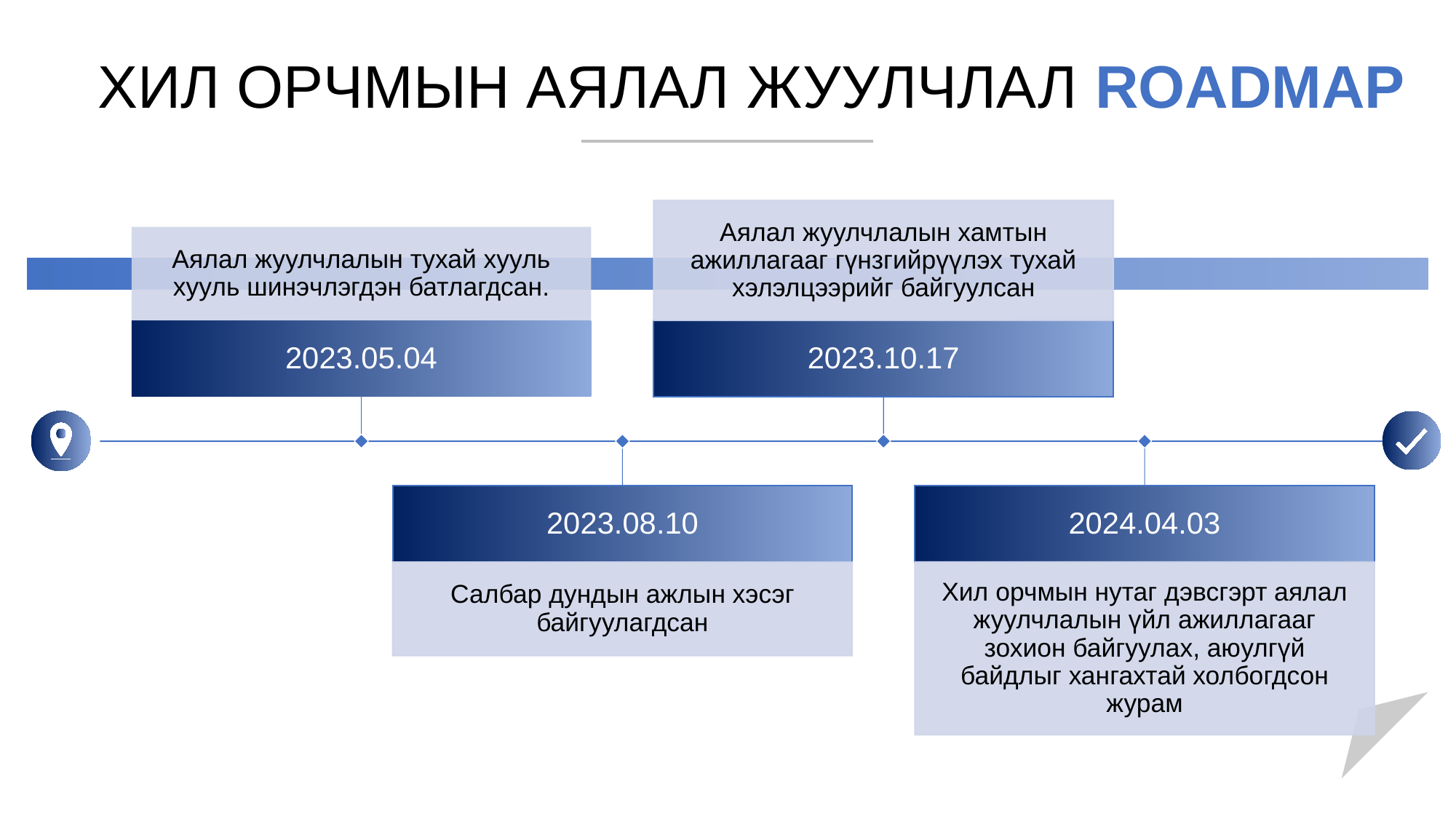

# ХИЛ ОРЧМЫН АЯЛАЛ ЖУУЛЧЛАЛ ROADMAP
2023.05.04
Аялал жуулчлалын тухай хууль хууль шинэчлэгдэн батлагдсан.
2023.08.10
Салбар дундын ажлын хэсэг байгуулагдсан
2023.10.17
Аялал жуулчлалын хамтын ажиллагааг гүнзгийрүүлэх тухай хэлэлцээрийг байгуулсан
2024.04.03
Хил орчмын нутаг дэвсгэрт аялал жуулчлалын үйл ажиллагааг зохион байгуулах, аюулгүй байдлыг хангахтай холбогдсон журам